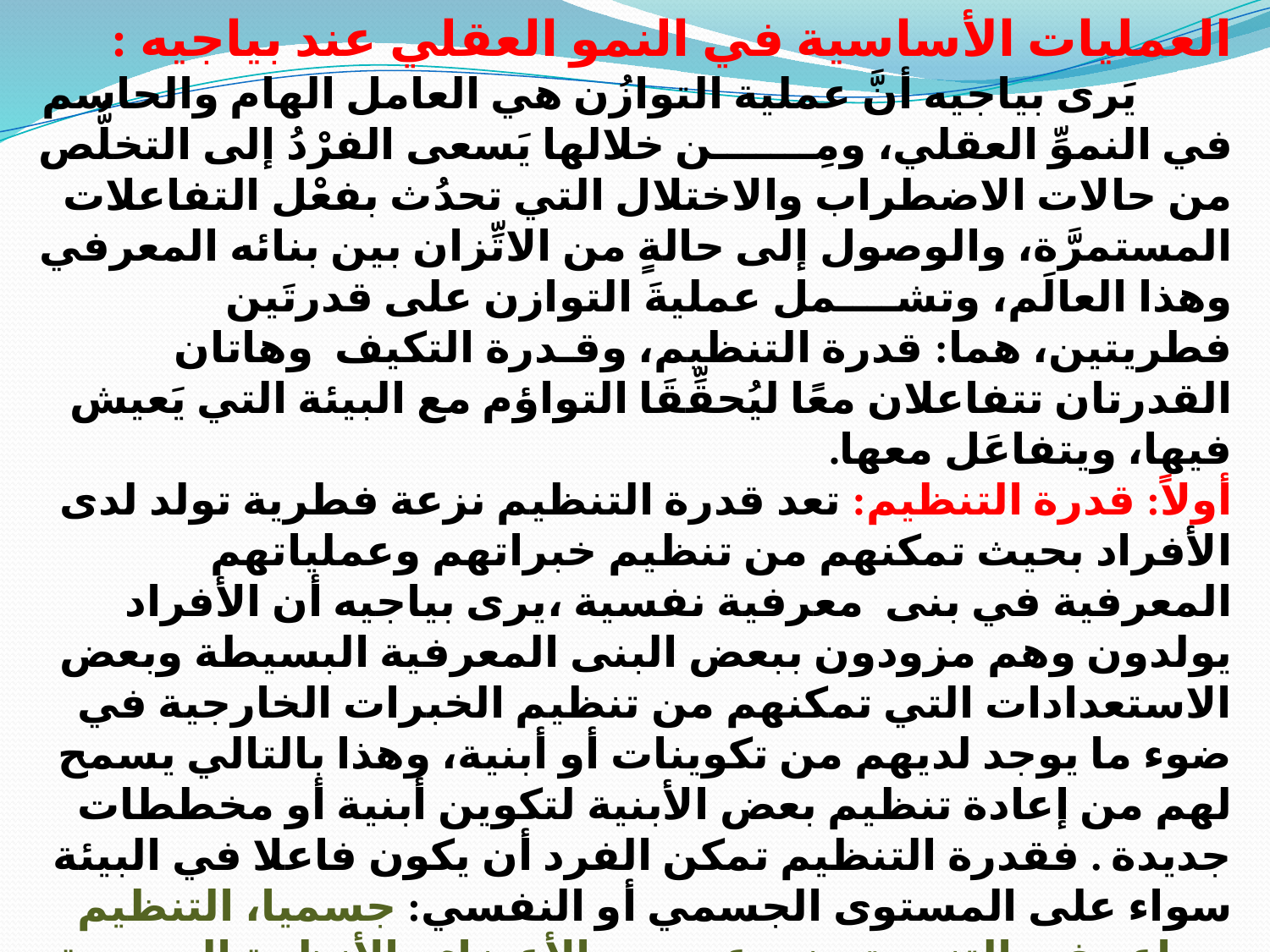

العمليات الأساسية في النمو العقلي عند بياجيه :
         يَرى بياجيه أنَّ عملية التوازُن هي العامل الهام والحاسم في النموِّ العقلي، ومِـــــــن خلالها يَسعى الفرْدُ إلى التخلُّص من حالات الاضطراب والاختلال التي تحدُث بفعْل التفاعلات المستمرَّة، والوصول إلى حالةٍ من الاتِّزان بين بنائه المعرفي وهذا العالَم، وتشــــمل عمليةَ التوازن على قدرتَين فطريتين، هما: قدرة التنظيم، وقـدرة التكيف  وهاتان القدرتان تتفاعلان معًا ليُحقِّقَا التواؤم مع البيئة التي يَعيش فيها، ويتفاعَل معها.
أولاً: قدرة التنظيم: تعد قدرة التنظيم نزعة فطرية تولد لدى الأفراد بحيث تمكنهم من تنظيم خبراتهم وعملياتهم المعرفية في بنى  معرفية نفسية ،يرى بياجيه أن الأفراد يولدون وهم مزودون ببعض البنى المعرفية البسيطة وبعض الاستعدادات التي تمكنهم من تنظيم الخبرات الخارجية في ضوء ما يوجد لديهم من تكوينات أو أبنية، وهذا بالتالي يسمح لهم من إعادة تنظيم بعض الأبنية لتكوين أبنية أو مخططات جديدة . فقدرة التنظيم تمكن الفرد أن يكون فاعلا في البيئة سواء على المستوى الجسمي أو النفسي: جسميا، التنظيم يساعد في التنسيق بني عدد من الأعضاء والأنظمة الجسمية استجابة لمتطلبات البيئة. وعلى الصعيد النفسي، فالتنظيم يتضمن تكامل البني المخيه والحسيه استجابة للمثيرات البيئية التي تواجه الفرد . وبهذا المنظور، فإن الأفراد يولدون وهم مزودون ببعض القدرات التنظيمية البسيطة التي تتطور وتتشابك معا لتصبح أنظمة أو بنى معرفية أكثر تعقيدا. فمن خلال قدرات التنظيم يعمل الفرد على استدماج